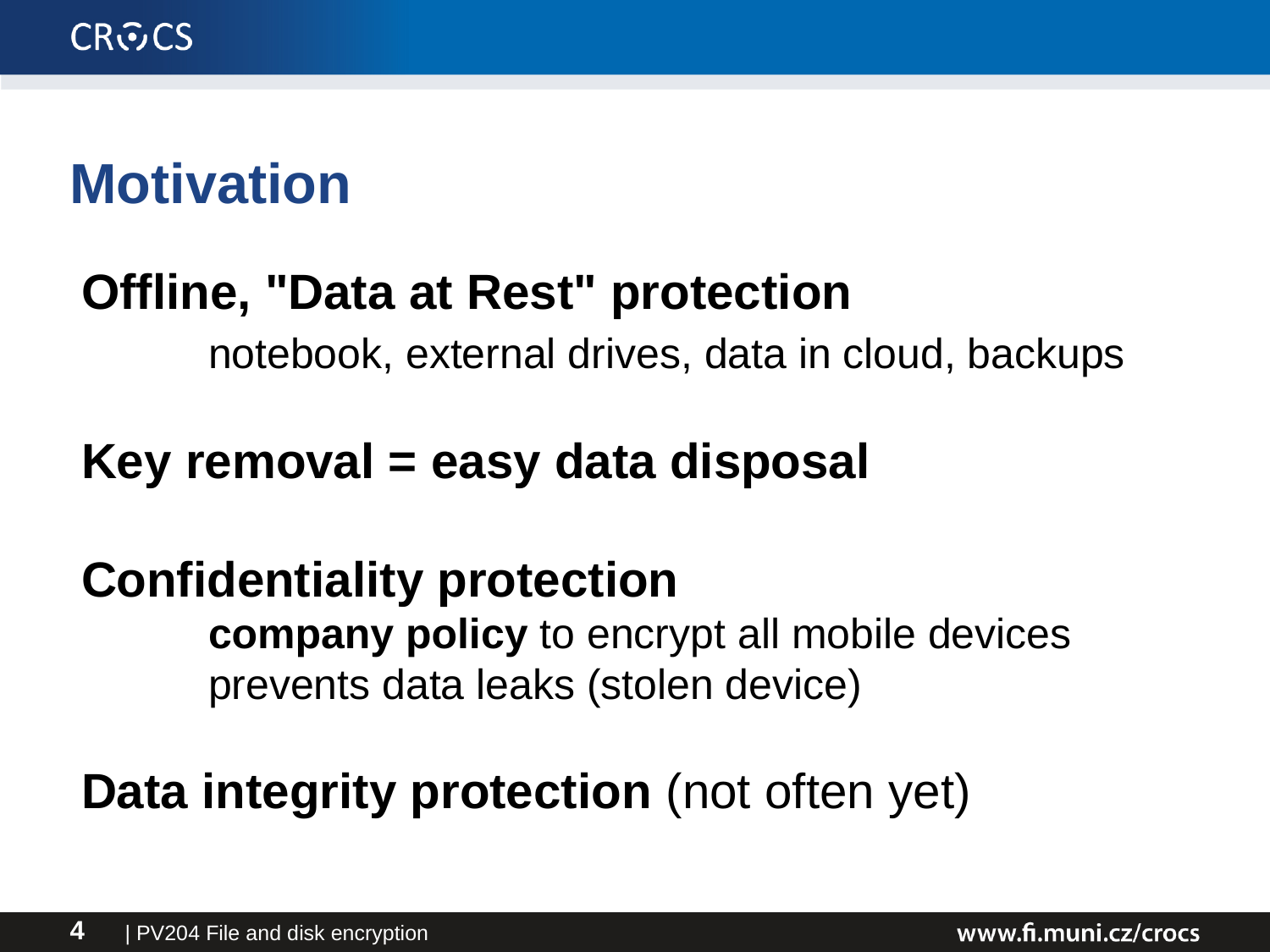

Motivation
Offline, "Data at Rest" protection
	notebook, external drives, data in cloud, backups
Key removal = easy data disposal
Confidentiality protection
	company policy to encrypt all mobile devices
	prevents data leaks (stolen device)
Data integrity protection (not often yet)

| PV204 File and disk encryption
4